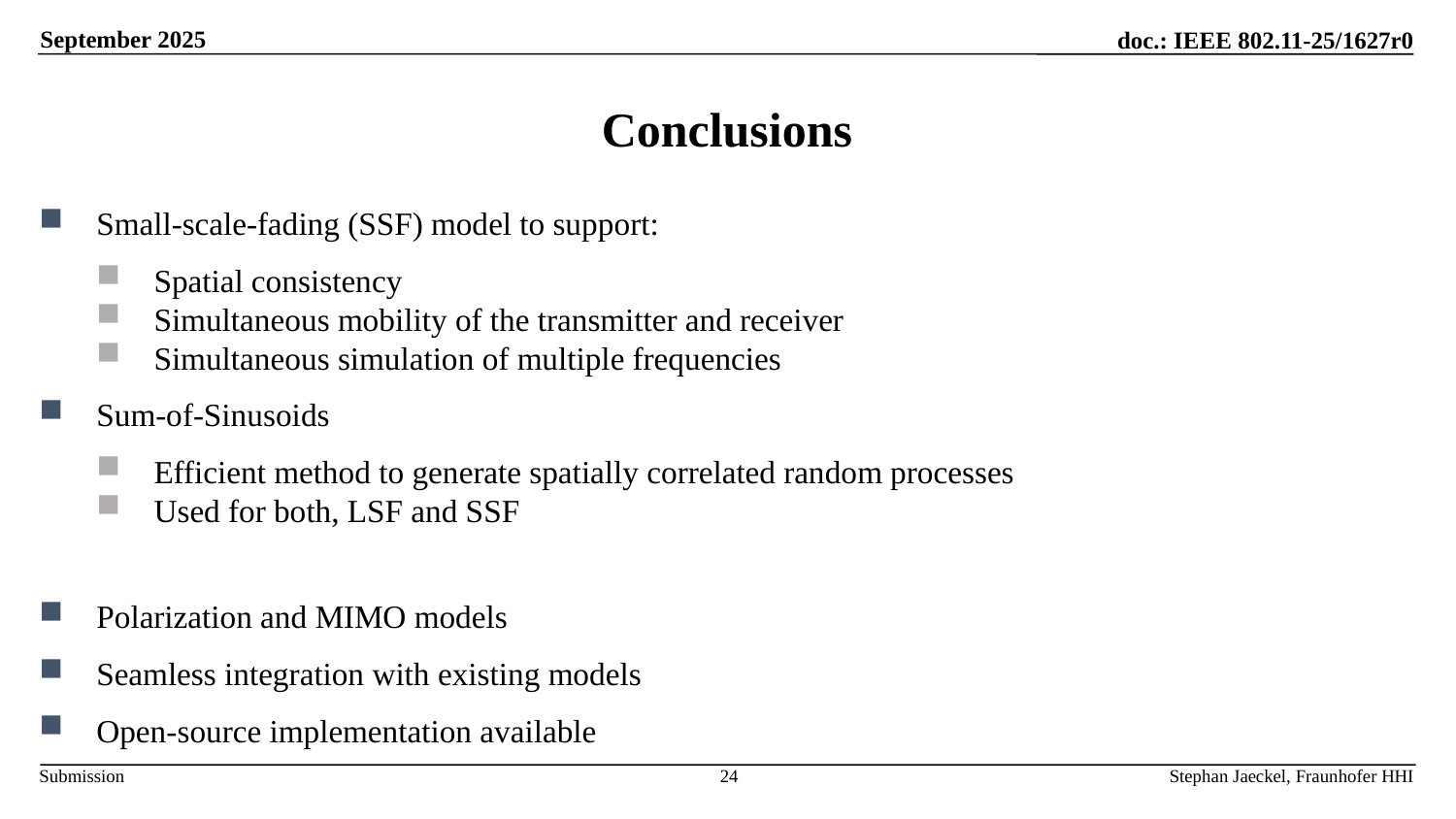

September 2025
# Conclusions
Small-scale-fading (SSF) model to support:
Spatial consistency
Simultaneous mobility of the transmitter and receiver
Simultaneous simulation of multiple frequencies
Sum-of-Sinusoids
Efficient method to generate spatially correlated random processes
Used for both, LSF and SSF

Polarization and MIMO models
Seamless integration with existing models
Open-source implementation available
Stephan Jaeckel, Fraunhofer HHI